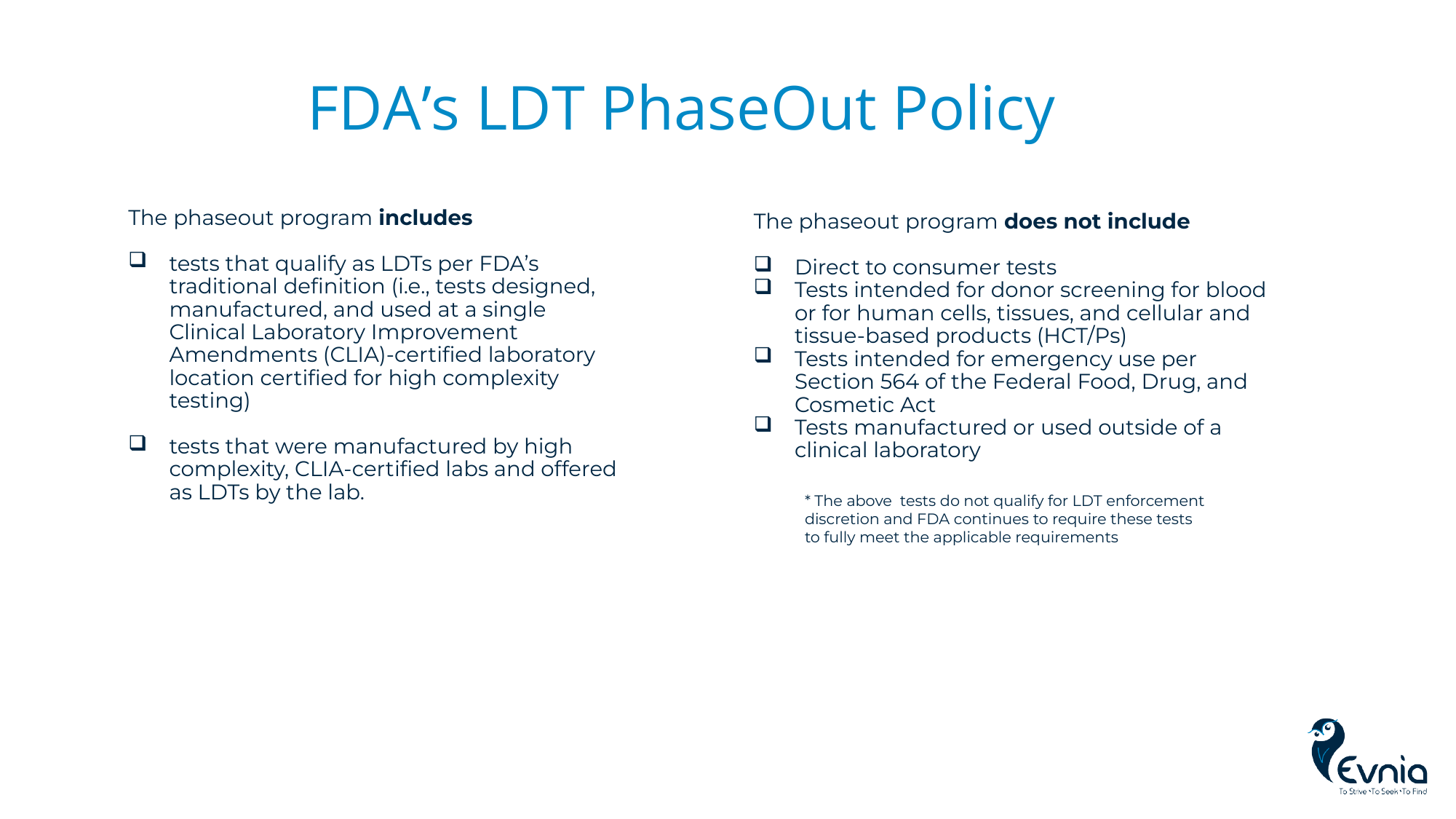

# FDA’s LDT PhaseOut Policy
The phaseout program includes

tests that qualify as LDTs per FDA’s traditional definition (i.e., tests designed, manufactured, and used at a single Clinical Laboratory Improvement Amendments (CLIA)-certified laboratory location certified for high complexity testing)

tests that were manufactured by high complexity, CLIA-certified labs and offered as LDTs by the lab.

The phaseout program does not include

Direct to consumer tests
Tests intended for donor screening for blood or for human cells, tissues, and cellular and tissue-based products (HCT/Ps)
Tests intended for emergency use per Section 564 of the Federal Food, Drug, and Cosmetic Act
Tests manufactured or used outside of a clinical laboratory
* The above  tests do not qualify for LDT enforcement discretion and FDA continues to require these tests to fully meet the applicable requirements